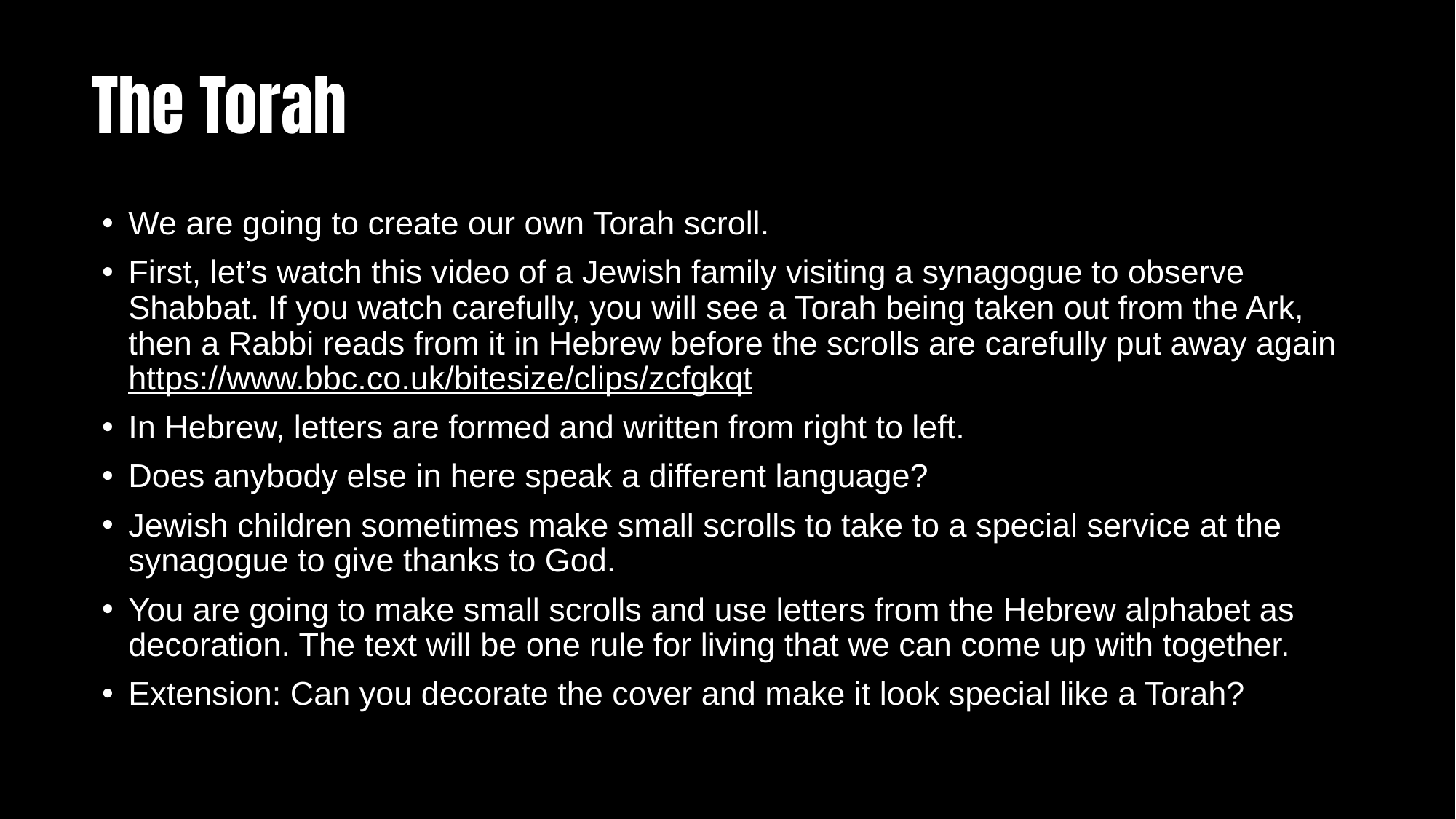

# The Torah
We are going to create our own Torah scroll.
First, let’s watch this video of a Jewish family visiting a synagogue to observe Shabbat. If you watch carefully, you will see a Torah being taken out from the Ark, then a Rabbi reads from it in Hebrew before the scrolls are carefully put away again https://www.bbc.co.uk/bitesize/clips/zcfgkqt
In Hebrew, letters are formed and written from right to left.
Does anybody else in here speak a different language?
Jewish children sometimes make small scrolls to take to a special service at the synagogue to give thanks to God.
You are going to make small scrolls and use letters from the Hebrew alphabet as decoration. The text will be one rule for living that we can come up with together.
Extension: Can you decorate the cover and make it look special like a Torah?